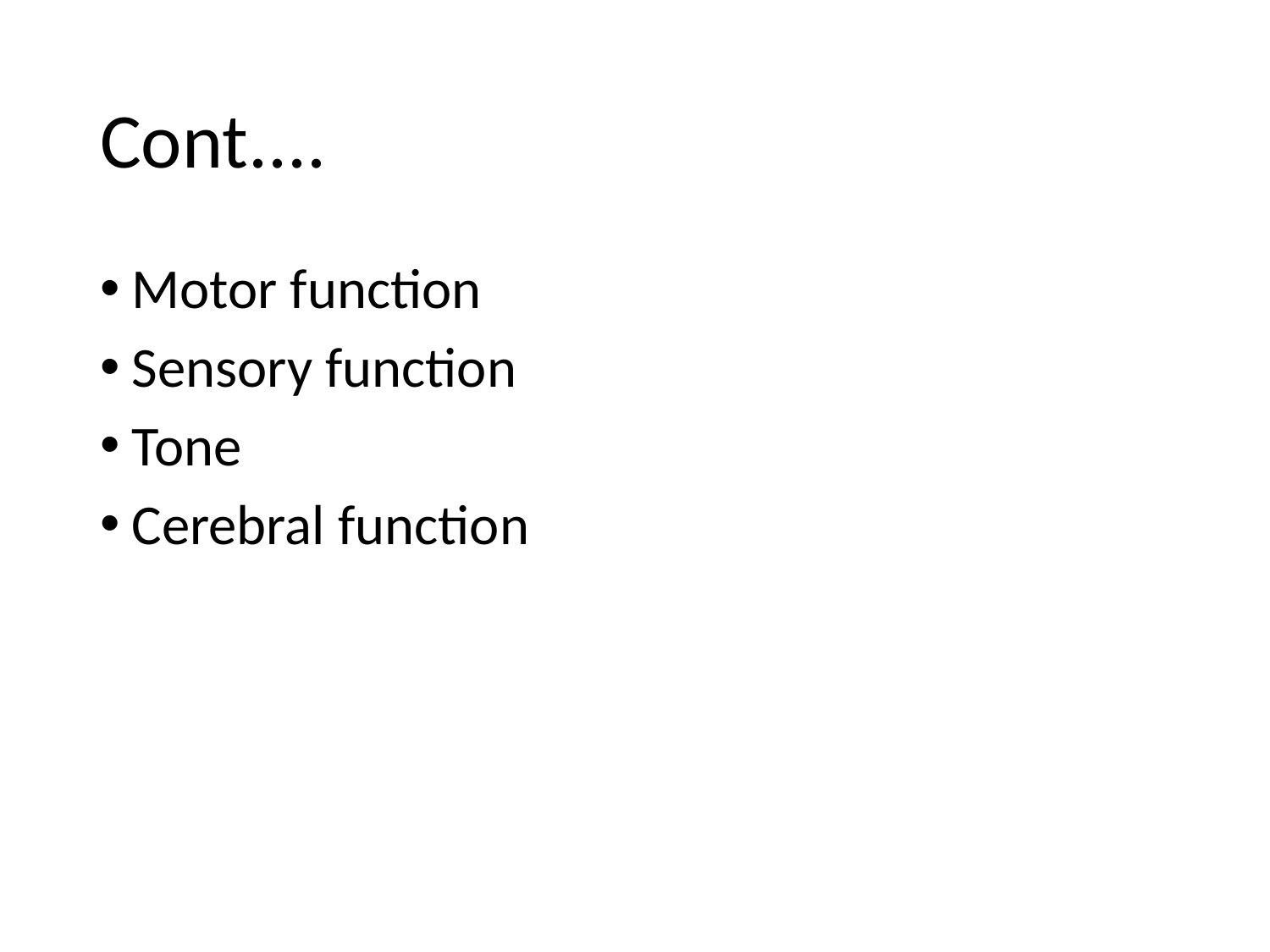

# Cont....
Motor function
Sensory function
Tone
Cerebral function